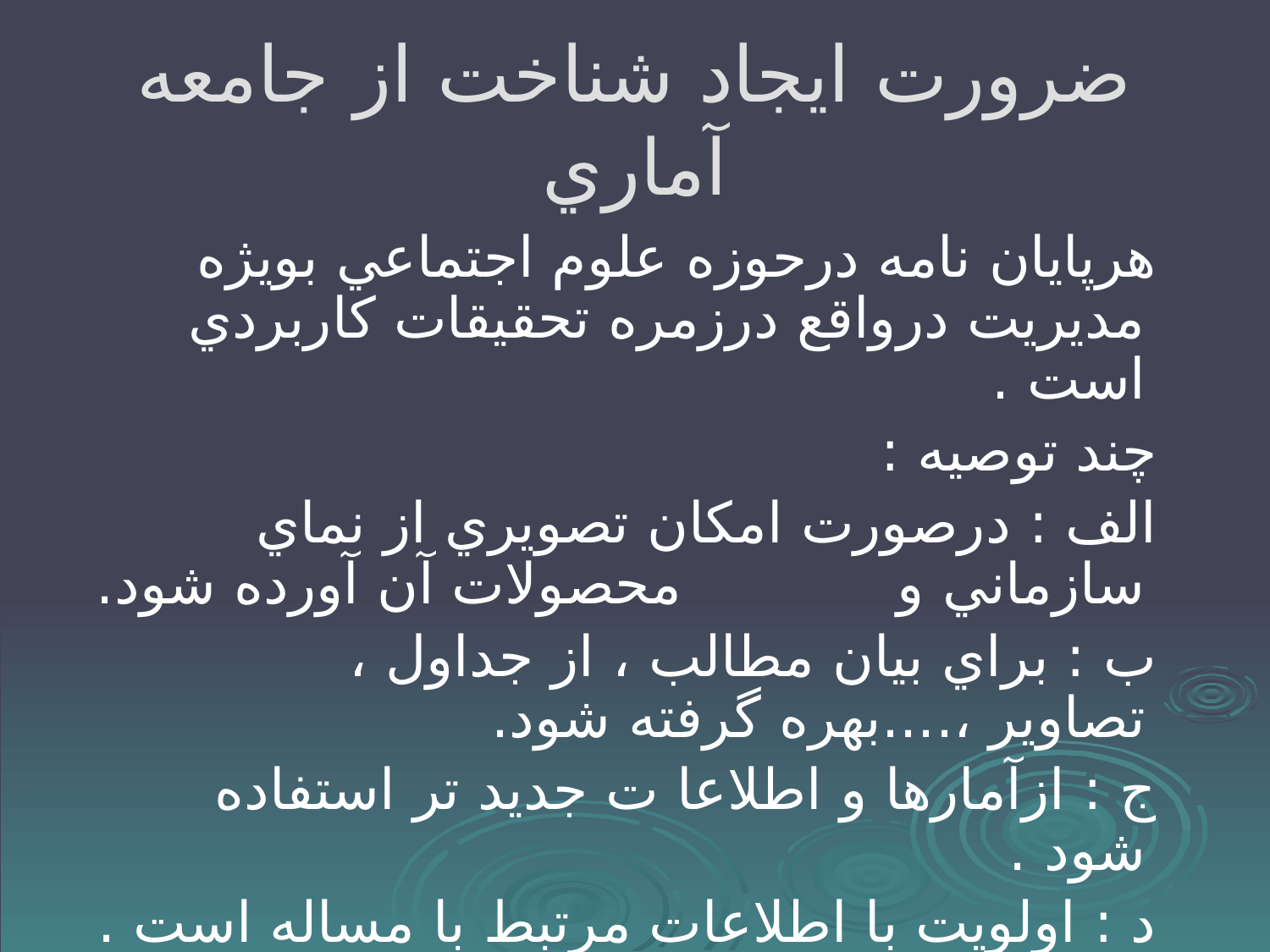

# ضرورت ايجاد شناخت از جامعه آماري
  هرپايان نامه درحوزه علوم اجتماعي بويژه مديريت درواقع درزمره تحقيقات كاربردي است .
  چند توصيه :
  الف : درصورت امكان تصويري از نماي سازماني و            محصولات آن آورده شود.
  ب : براي بيان مطالب ، از جداول ، تصاوير ،....بهره گرفته شود.
  ج : ازآمارها و اطلاعا ت جديد تر استفاده شود .
  د : اولويت با اطلاعات مرتبط با مساله است .